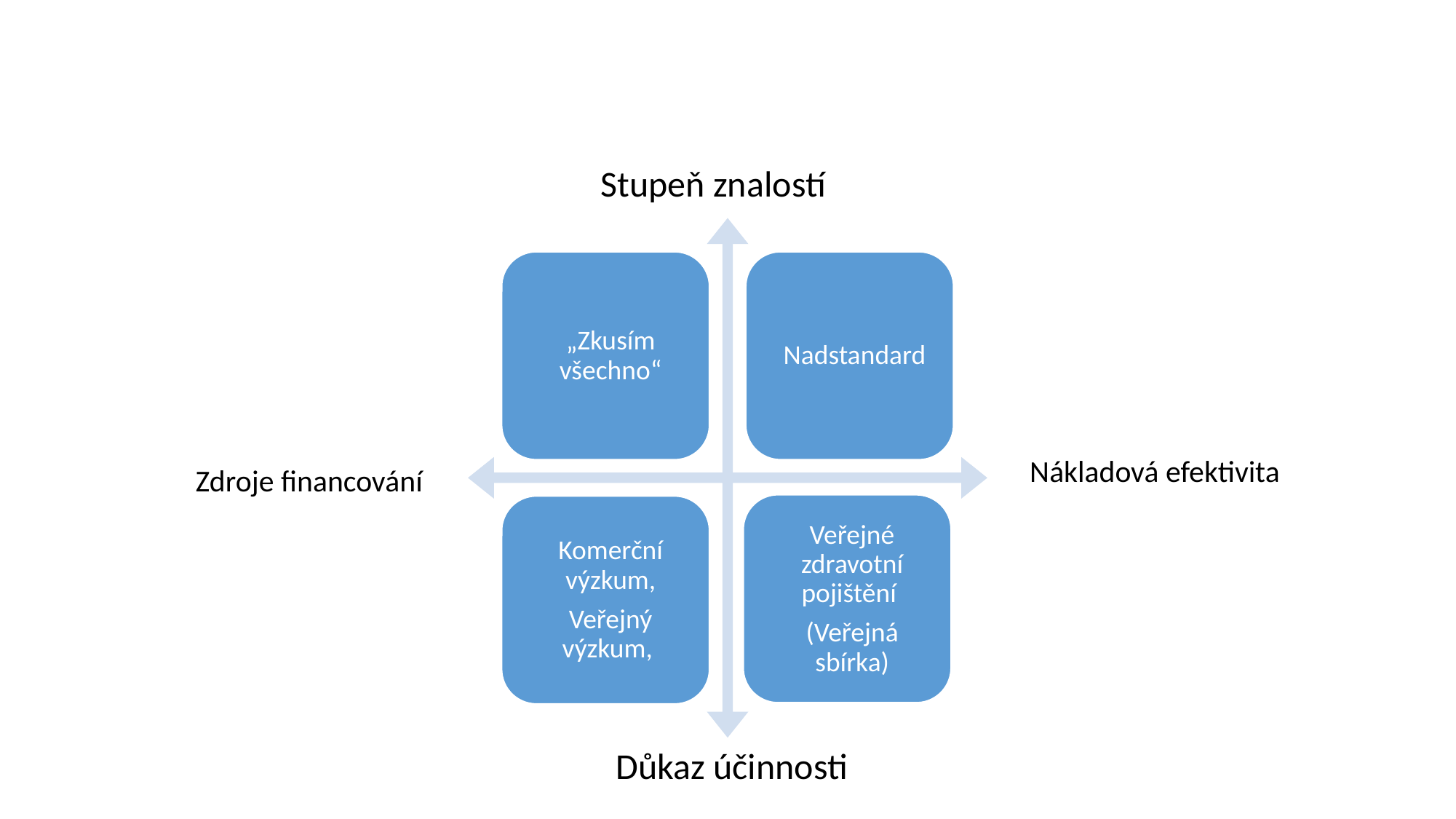

#
Stupeň znalostí
„Zkusím všechno“
Nadstandard
Komerční výzkum,
Veřejný výzkum,
Veřejné zdravotní pojištění
(Veřejná sbírka)
Nákladová efektivita
Zdroje financování
 Důkaz účinnosti